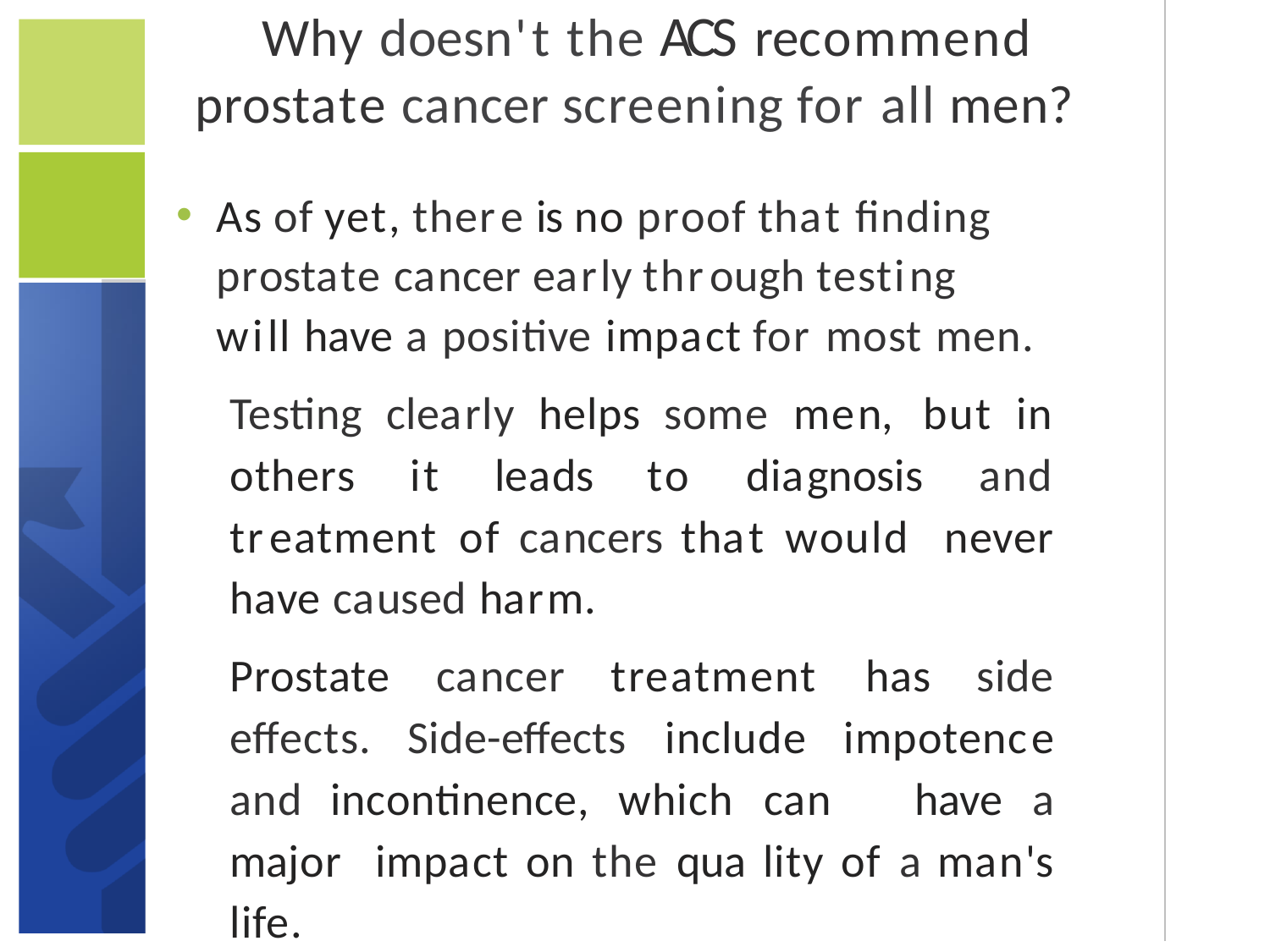

Why doesn't the ACS recommend

prostate cancer screening for all men?
As of yet,there is no proof that finding prostate cancer early through testing will have a positive impact for most men.
Testing clearly helps some men, but in others it leads to diagnosis and treatment of cancers that would  never have caused harm.
Prostate cancer treatment has side effects. Side-effects include impotence and incontinence, which can   have a major  impact on the qua lity of a man's life.